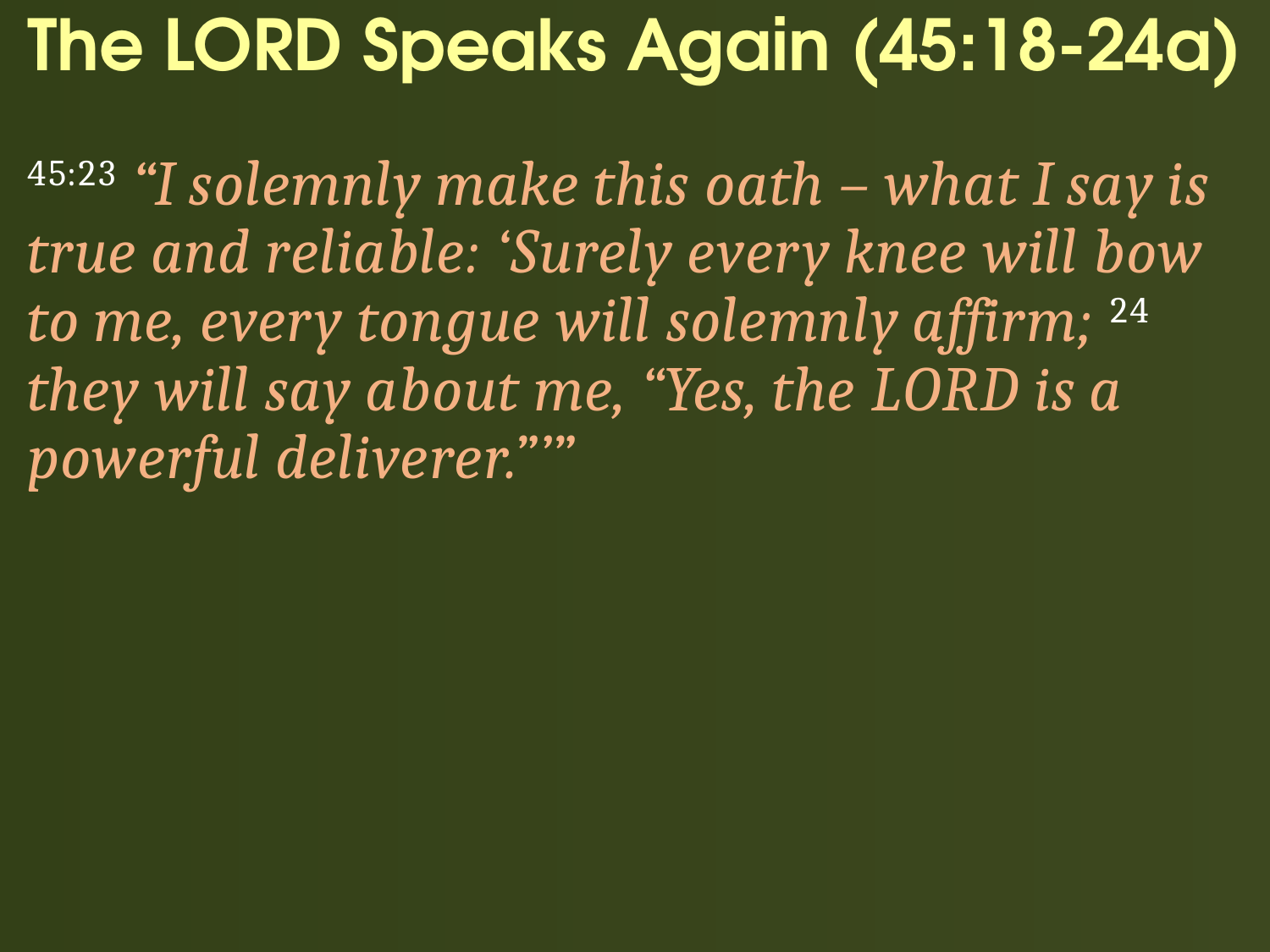

# The LORD Speaks Again (45:18-24a)
45:23 “I solemnly make this oath – what I say is true and reliable: ‘Surely every knee will bow to me, every tongue will solemnly affirm; 24 they will say about me, “Yes, the LORD is a powerful deliverer.”’”